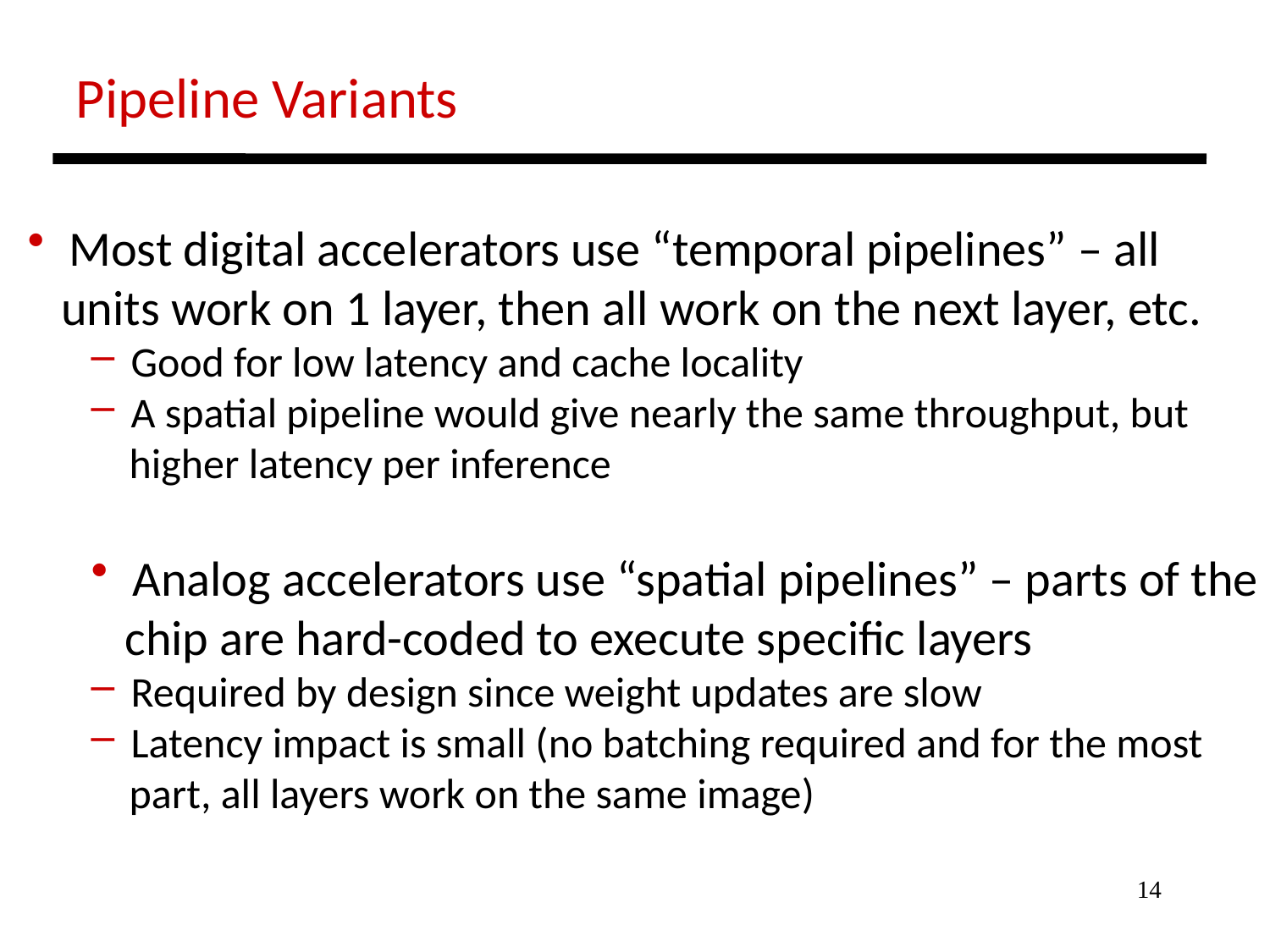

Pipeline Variants

 Most digital accelerators use “temporal pipelines” – all
   units work on 1 layer, then all work on the next layer, etc.
Good for low latency and cache locality
A spatial pipeline would give nearly the same throughput, but
    higher latency per inference

 Analog accelerators use “spatial pipelines” – parts of the
   chip are hard-coded to execute specific layers
Required by design since weight updates are slow
Latency impact is small (no batching required and for the most
    part, all layers work on the same image)

14